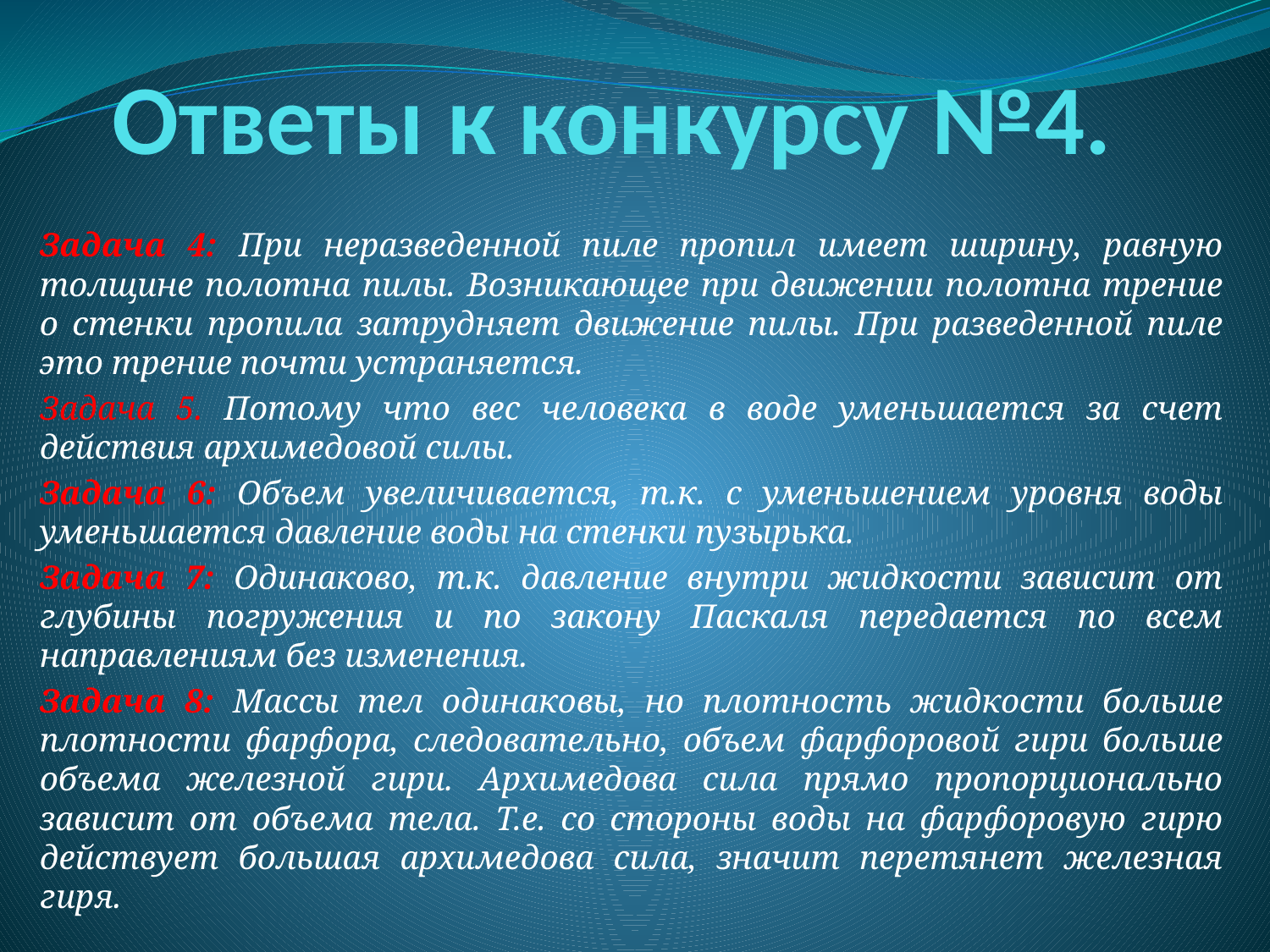

# Ответы к конкурсу №4.
Задача 4: При неразведенной пиле пропил имеет ширину, равную толщине полотна пилы. Возникающее при движении полотна трение о стенки пропила затрудняет движение пилы. При разведенной пиле это трение почти устраняется.
Задача 5. Потому что вес человека в воде уменьшается за счет действия архимедовой силы.
Задача 6: Объем увеличивается, т.к. с уменьшением уровня воды уменьшается давление воды на стенки пузырька.
Задача 7: Одинаково, т.к. давление внутри жидкости зависит от глубины погружения и по закону Паскаля передается по всем направлениям без изменения.
Задача 8: Массы тел одинаковы, но плотность жидкости больше плотности фарфора, следовательно, объем фарфоровой гири больше объема железной гири. Архимедова сила прямо пропорционально зависит от объема тела. Т.е. со стороны воды на фарфоровую гирю действует большая архимедова сила, значит перетянет железная гиря.